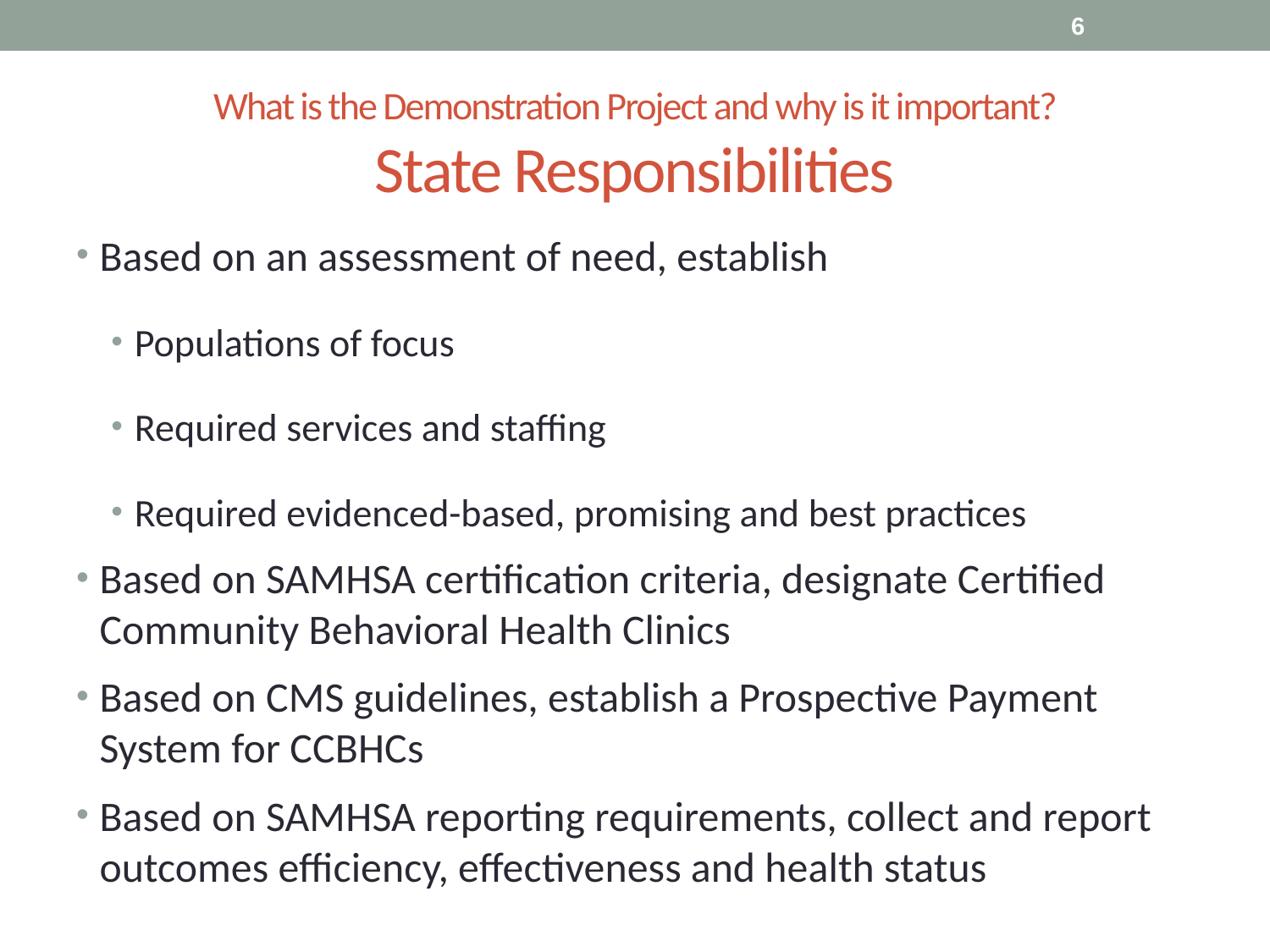

6
# What is the Demonstration Project and why is it important? State Responsibilities
Based on an assessment of need, establish

Populations of focus

Required services and staffing

Required evidenced-based, promising and best practices

Based on SAMHSA certification criteria, designate Certified Community Behavioral Health Clinics

Based on CMS guidelines, establish a Prospective Payment System for CCBHCs

Based on SAMHSA reporting requirements, collect and report outcomes efficiency, effectiveness and health status